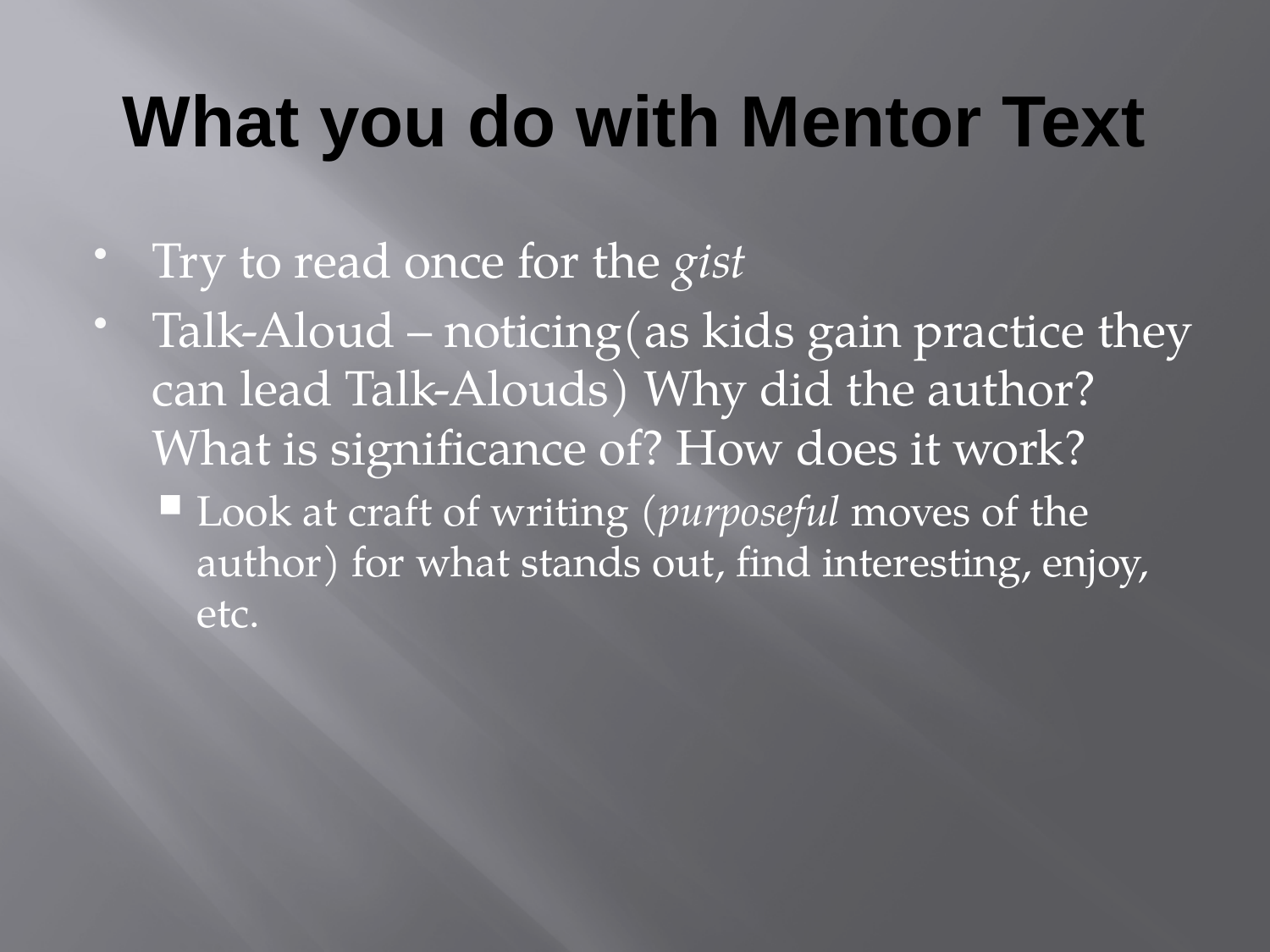

# What you do with Mentor Text
Try to read once for the gist
Talk-Aloud – noticing(as kids gain practice they can lead Talk-Alouds) Why did the author? What is significance of? How does it work?
Look at craft of writing (purposeful moves of the author) for what stands out, find interesting, enjoy, etc.